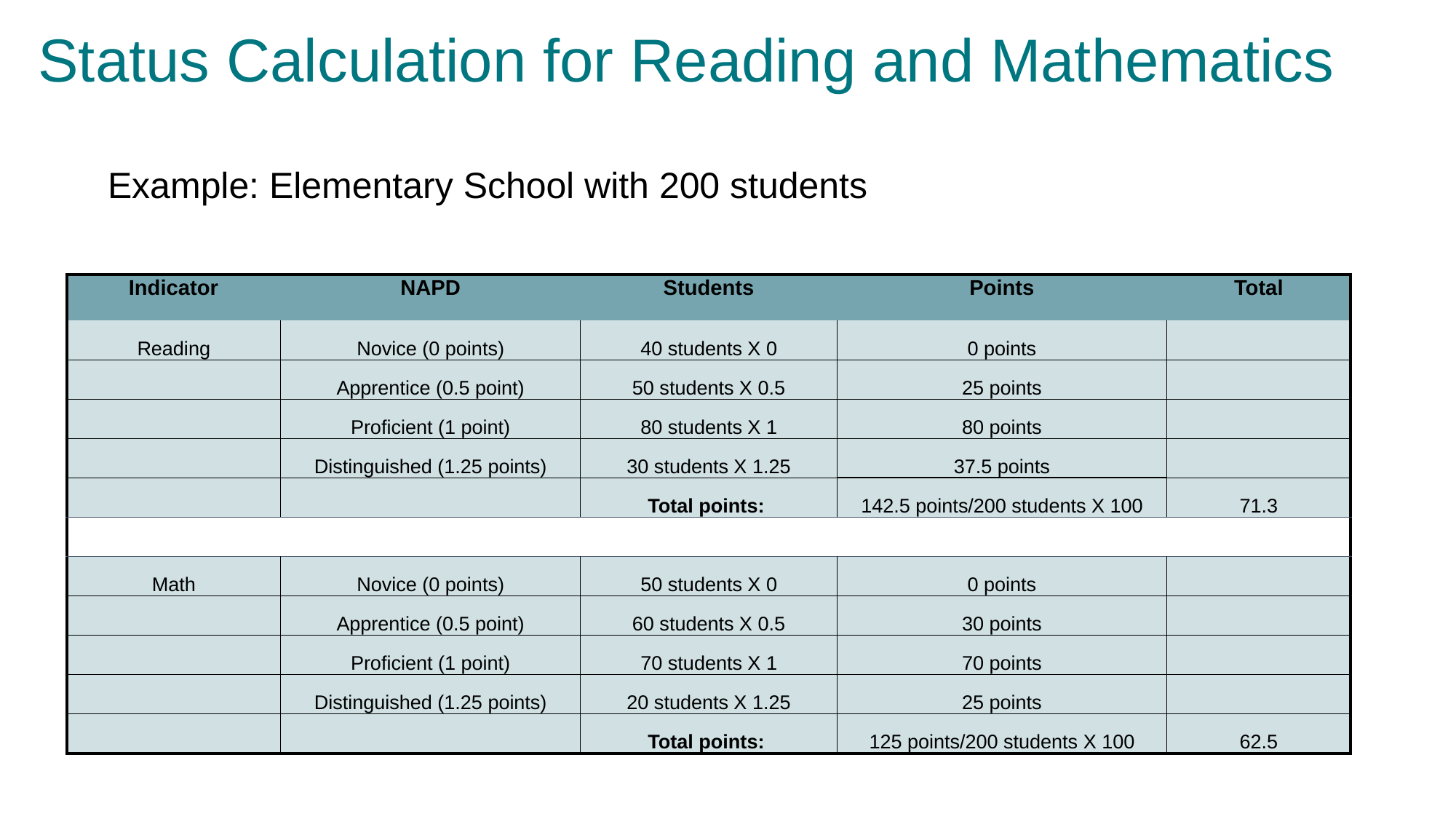

# Status Calculation for Reading and Mathematics
Example: Elementary School with 200 students
| Indicator | NAPD | Students | Points | Total |
| --- | --- | --- | --- | --- |
| Reading | Novice (0 points) | 40 students X 0 | 0 points |  |
|  | Apprentice (0.5 point) | 50 students X 0.5 | 25 points |  |
|  | Proficient (1 point) | 80 students X 1 | 80 points |  |
|  | Distinguished (1.25 points) | 30 students X 1.25 | 37.5 points |  |
|  |  | Total points: | 142.5 points/200 students X 100 | 71.3 |
|  |  |  |  |  |
| Math | Novice (0 points) | 50 students X 0 | 0 points |  |
|  | Apprentice (0.5 point) | 60 students X 0.5 | 30 points |  |
|  | Proficient (1 point) | 70 students X 1 | 70 points |  |
|  | Distinguished (1.25 points) | 20 students X 1.25 | 25 points |  |
|  |  | Total points: | 125 points/200 students X 100 | 62.5 |